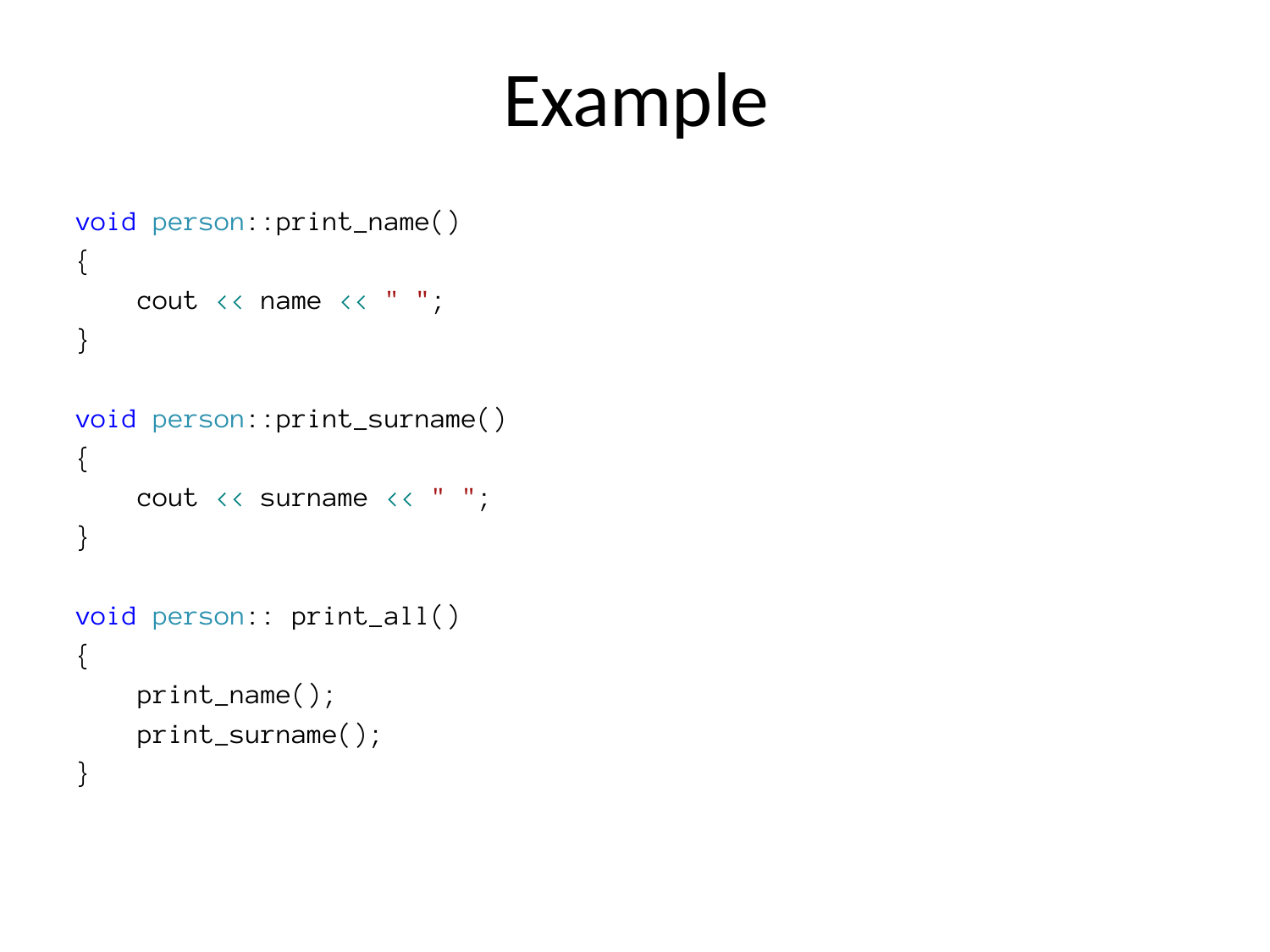

# Example
void person::print_name()
{
    cout << name << " ";
}

void person::print_surname()
{
    cout << surname << " ";
}

void person:: print_all()
{
    print_name();
    print_surname();
}